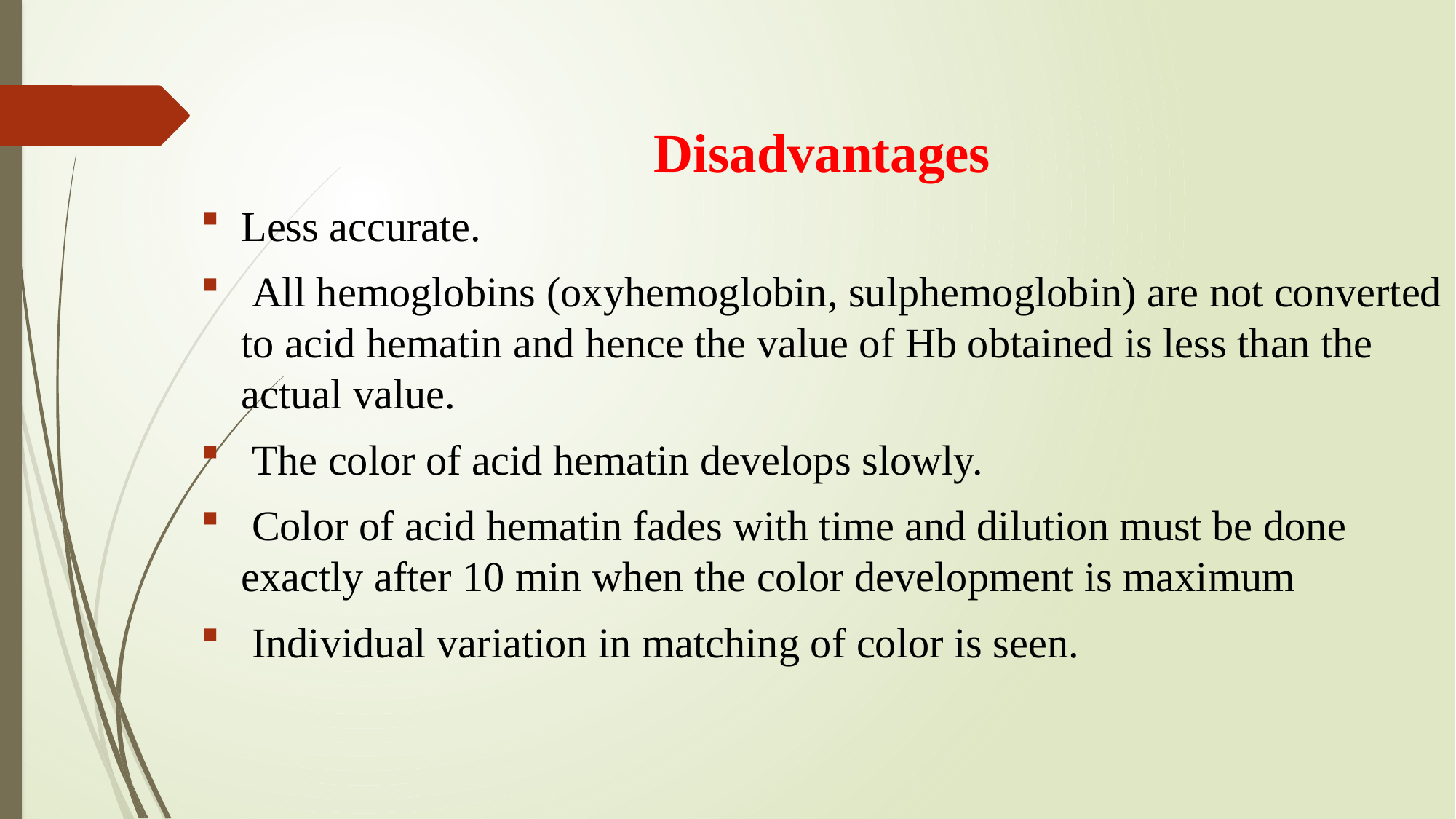

Disadvantages
Less accurate.
 All hemoglobins (oxyhemoglobin, sulphemoglobin) are not converted to acid hematin and hence the value of Hb obtained is less than the actual value.
 The color of acid hematin develops slowly.
 Color of acid hematin fades with time and dilution must be done exactly after 10 min when the color development is maximum
 Individual variation in matching of color is seen.